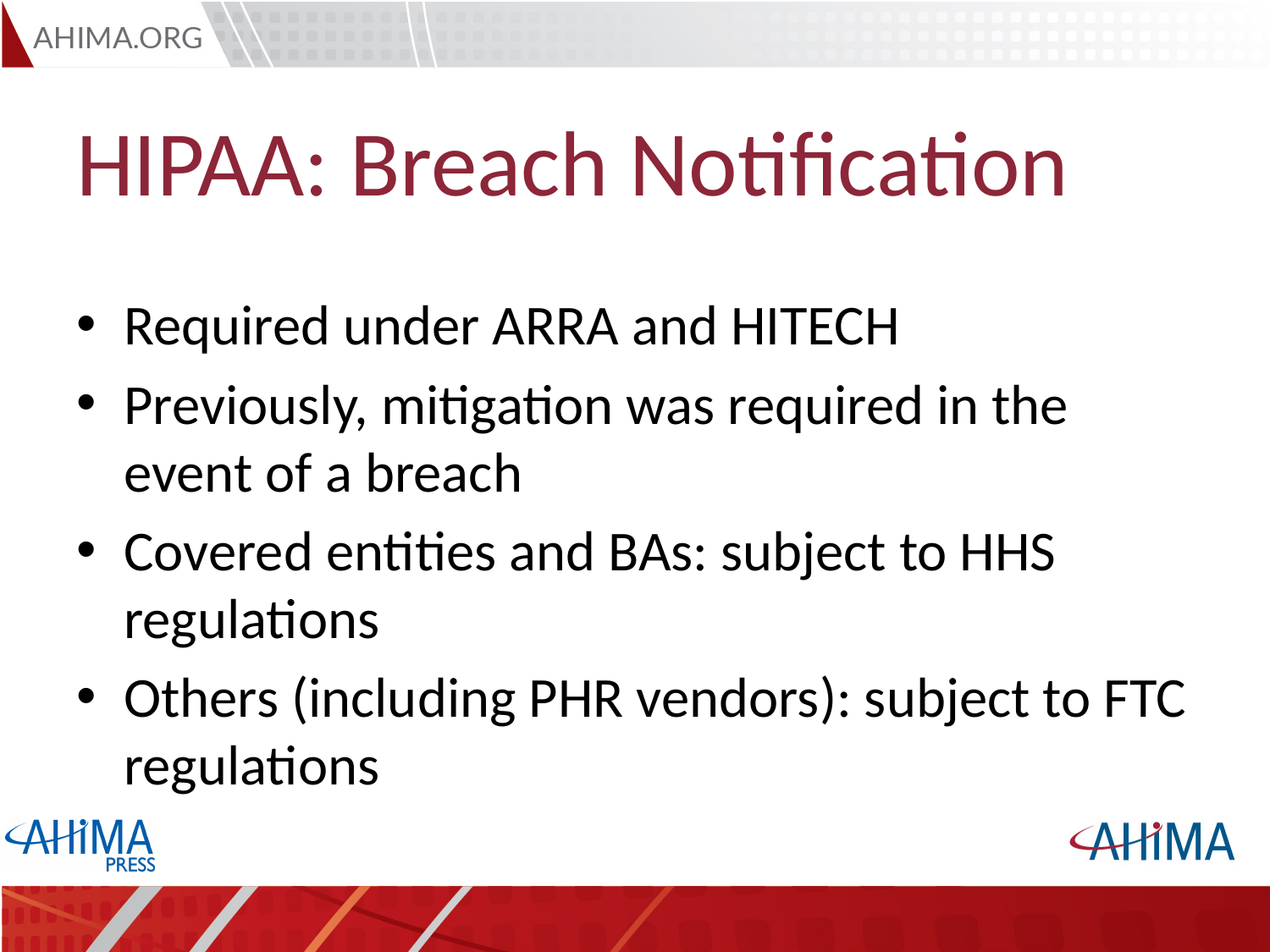

# HIPAA: Breach Notification
Required under ARRA and HITECH
Previously, mitigation was required in the event of a breach
Covered entities and BAs: subject to HHS regulations
Others (including PHR vendors): subject to FTC regulations